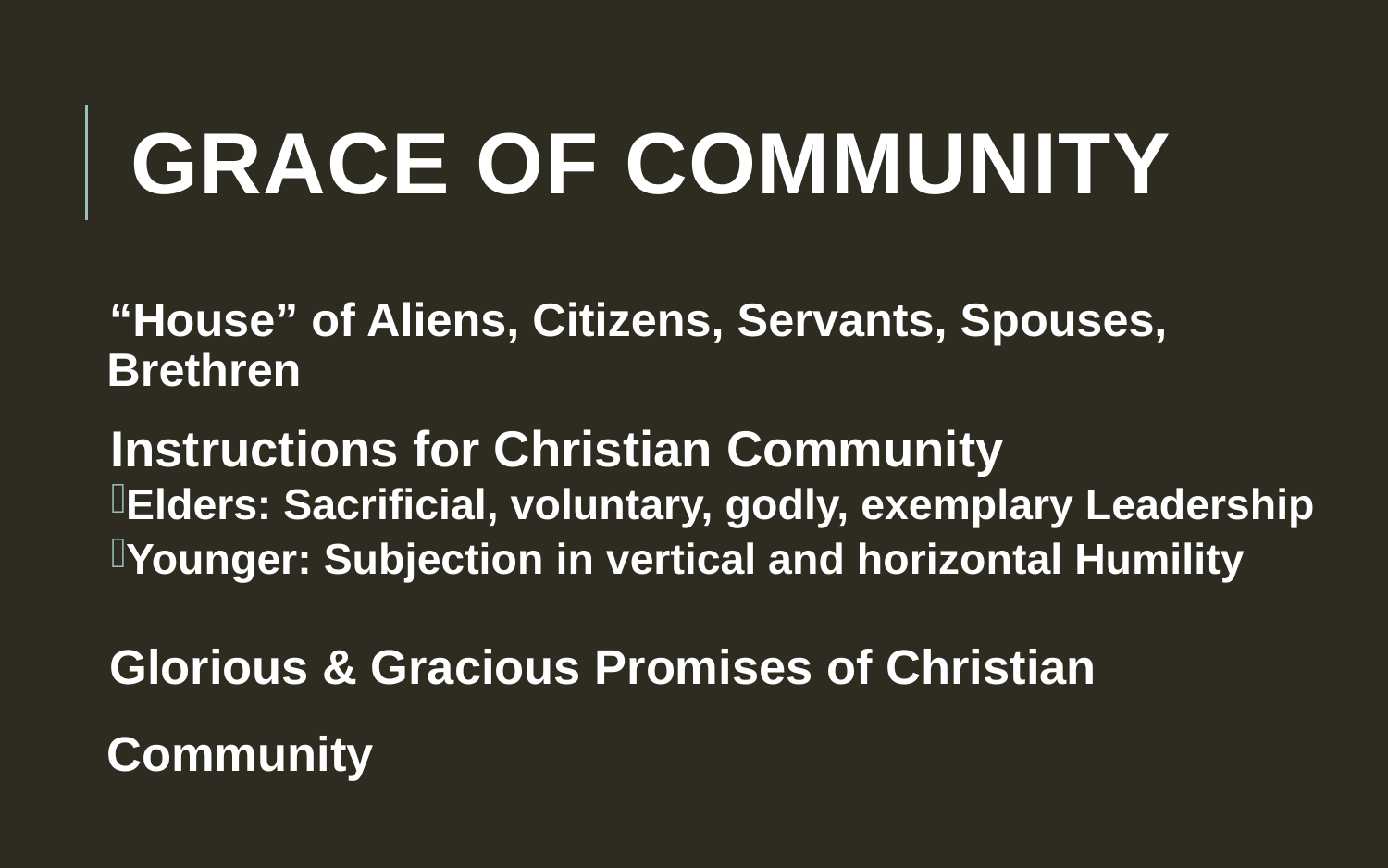

# Grace of Community
“House” of Aliens, Citizens, Servants, Spouses, Brethren
Instructions for Christian Community
Elders: Sacrificial, voluntary, godly, exemplary Leadership
Younger: Subjection in vertical and horizontal Humility
Glorious & Gracious Promises of Christian Community